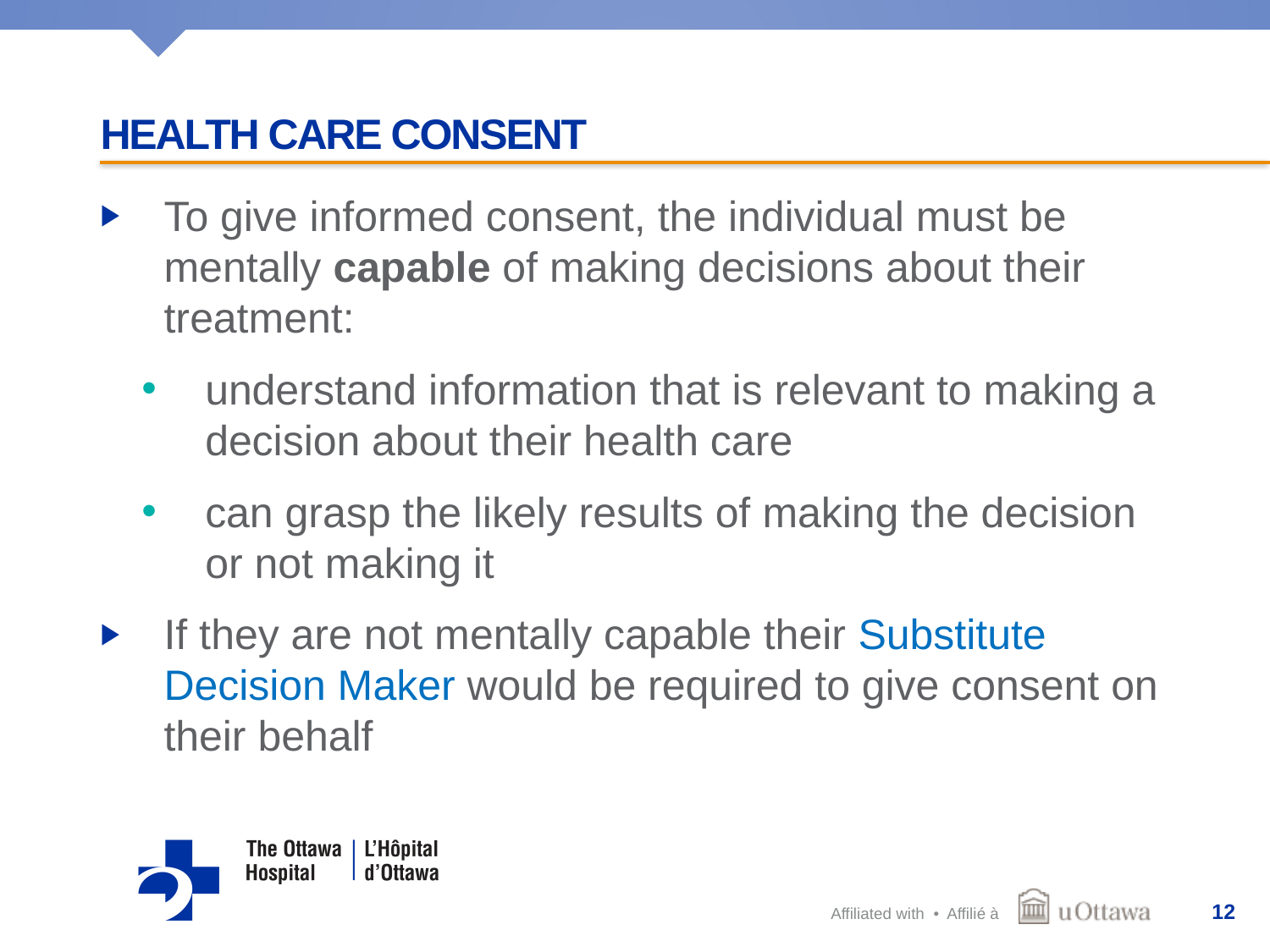

# Health Care Consent
To give informed consent, the individual must be mentally capable of making decisions about their treatment:
understand information that is relevant to making a decision about their health care
can grasp the likely results of making the decision or not making it
If they are not mentally capable their Substitute Decision Maker would be required to give consent on their behalf

12